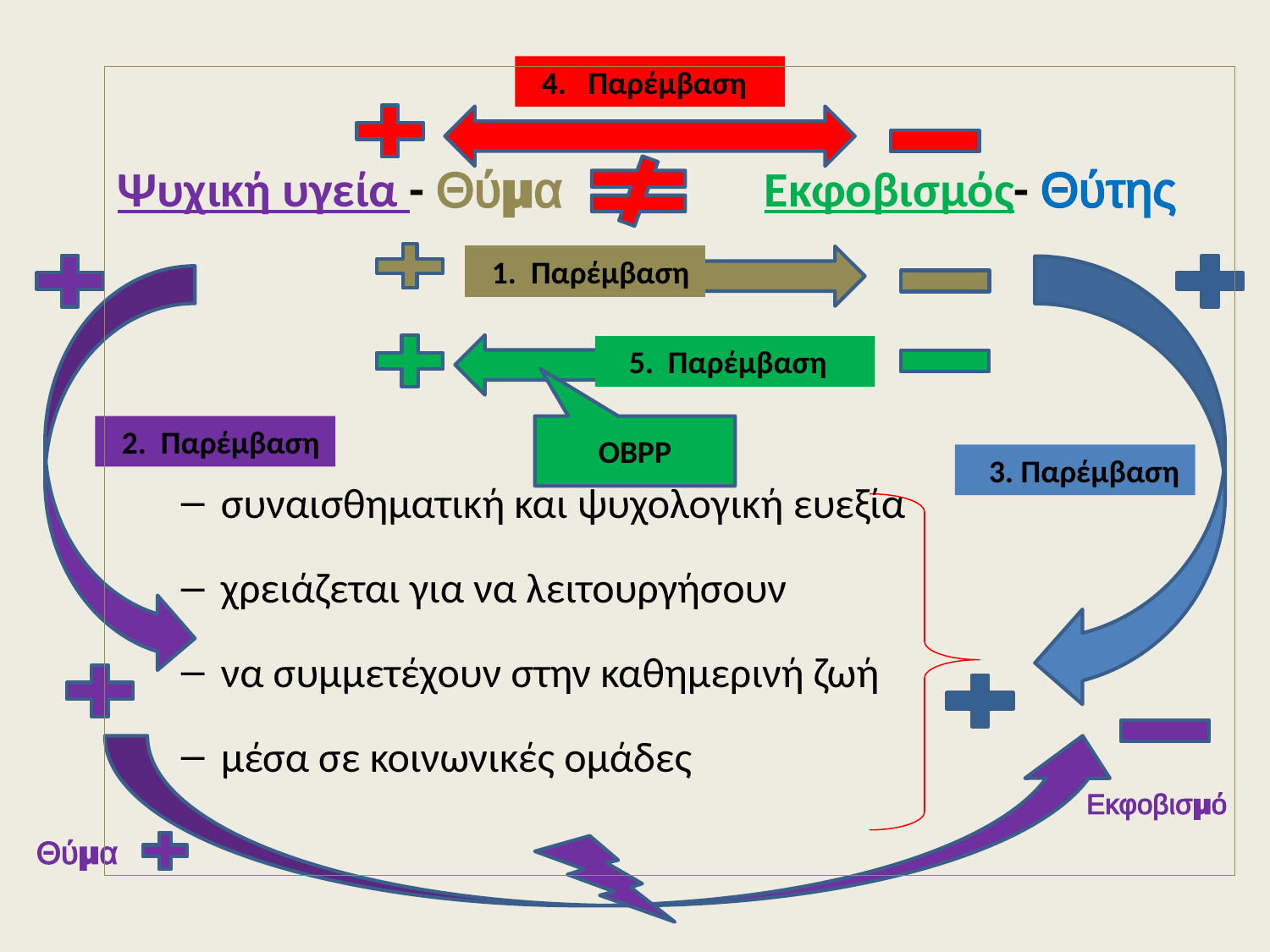

4.   Παρέμβαση

Ψυχική υγεία - Θύμα                  Εκφοβισμός- Θύτης

συναισθηματική και ψυχολογική ευεξία
χρειάζεται για να λειτουργήσουν
να συμμετέχουν στην καθημερινή ζωή
μέσα σε κοινωνικές ομάδες

  1.  Παρέμβαση

   5.  Παρέμβαση
  2.  Παρέμβαση
OBPP
   3. Παρέμβαση

 Εκφοβισμό
 Θύμα